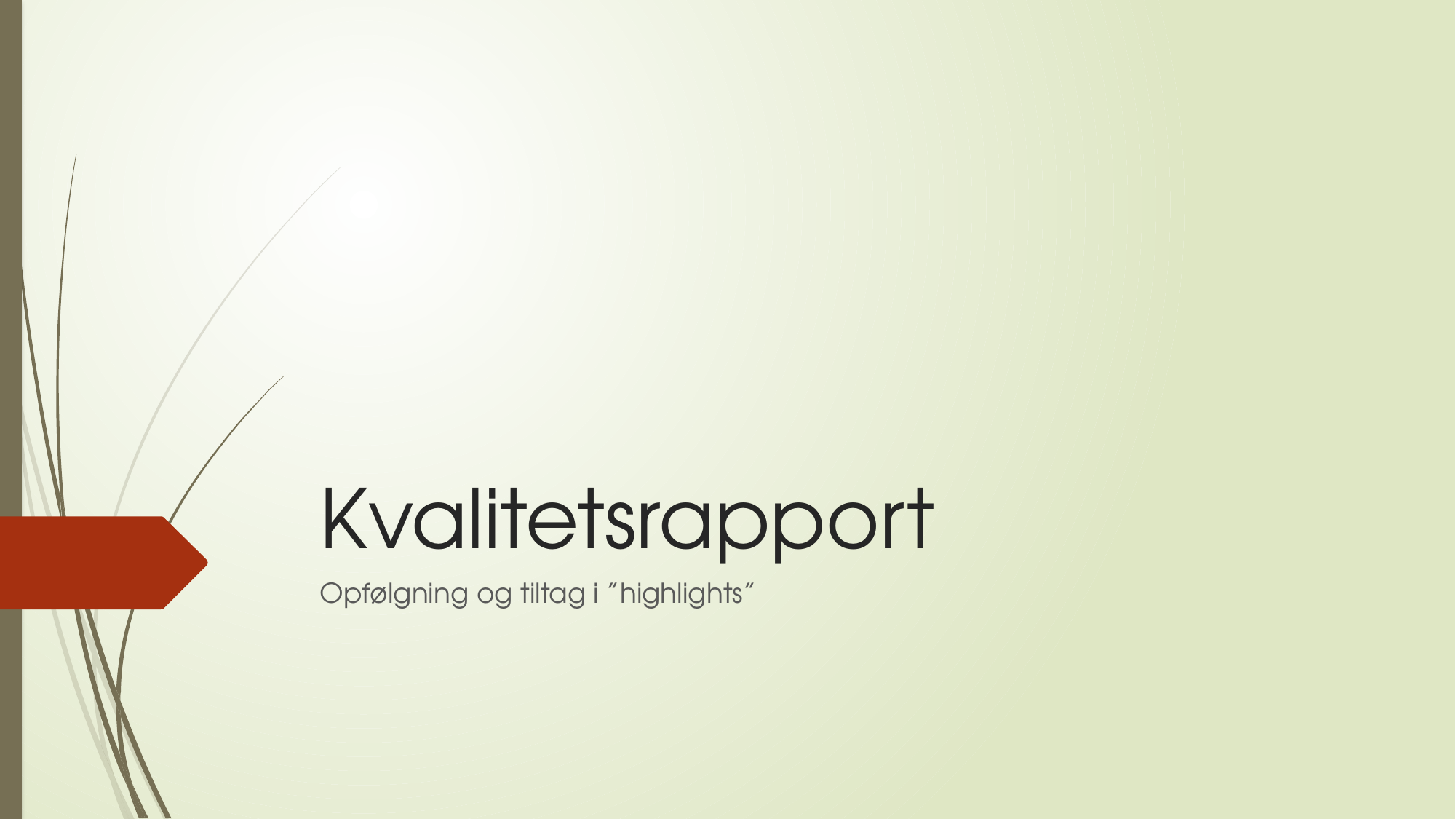

# Kvalitetsrapport
Opfølgning og tiltag i ”highlights”